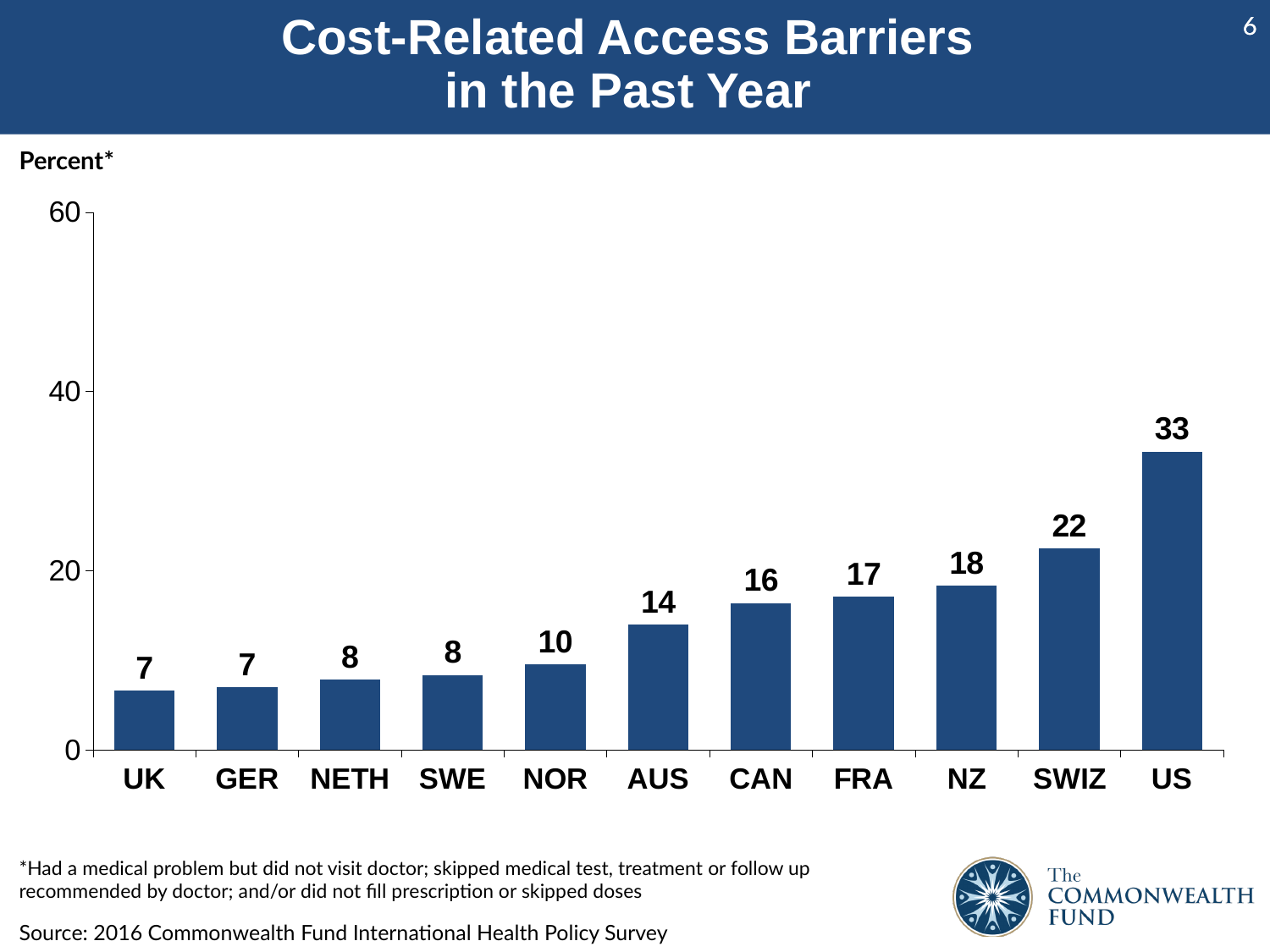

# Cost-Related Access Barriers in the Past Year
Percent*

### Chart

| Category |  |
|---|---|
| UK | 6.6 |
| GER | 6.99 |
| NETH | 7.87 |
| SWE | 8.38 |
| NOR | 9.53 |
| AUS | 14.0 |
| CAN | 16.41 |
| FRA | 17.1 |
| NZ | 18.36 |
| SWIZ | 22.46 |
| US | 33.3 |
*Had a medical problem but did not visit doctor; skipped medical test, treatment or follow up recommended by doctor; and/or did not fill prescription or skipped doses
Source: 2016 Commonwealth Fund International Health Policy Survey